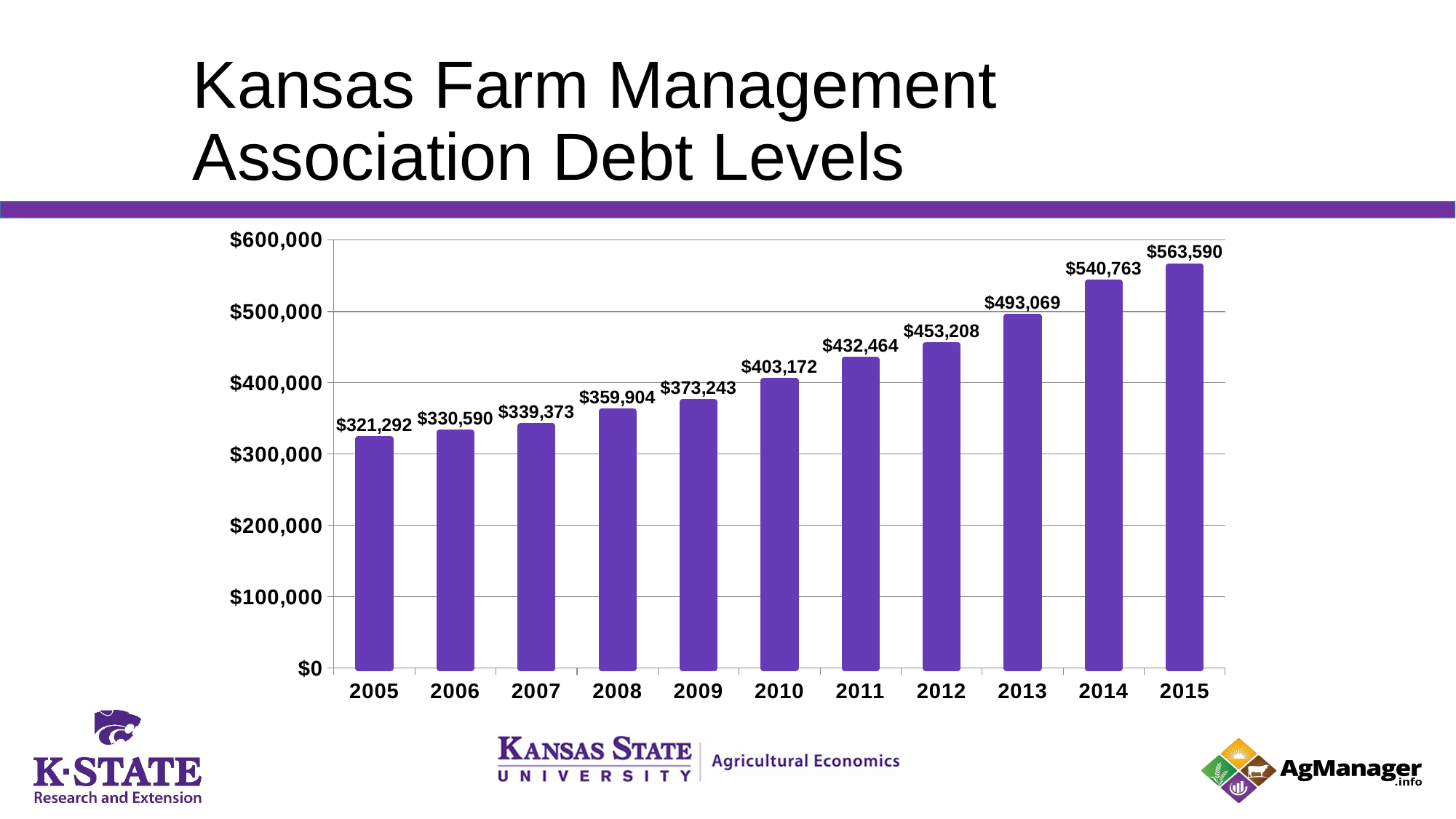

# Kansas Farm Management Association Debt Levels

### Chart

| Category | Series 1 |
|---|---|
| 2005 | 321291.66000000003 |
| 2006 | 330589.86000000004 |
| 2007 | 339372.51000000007 |
| 2008 | 359904.09 |
| 2009 | 373243.27 |
| 2010 | 403171.83 |
| 2011 | 432464.0 |
| 2012 | 453208.0 |
| 2013 | 493069.0 |
| 2014 | 540763.0 |
| 2015 | 563590.0 |